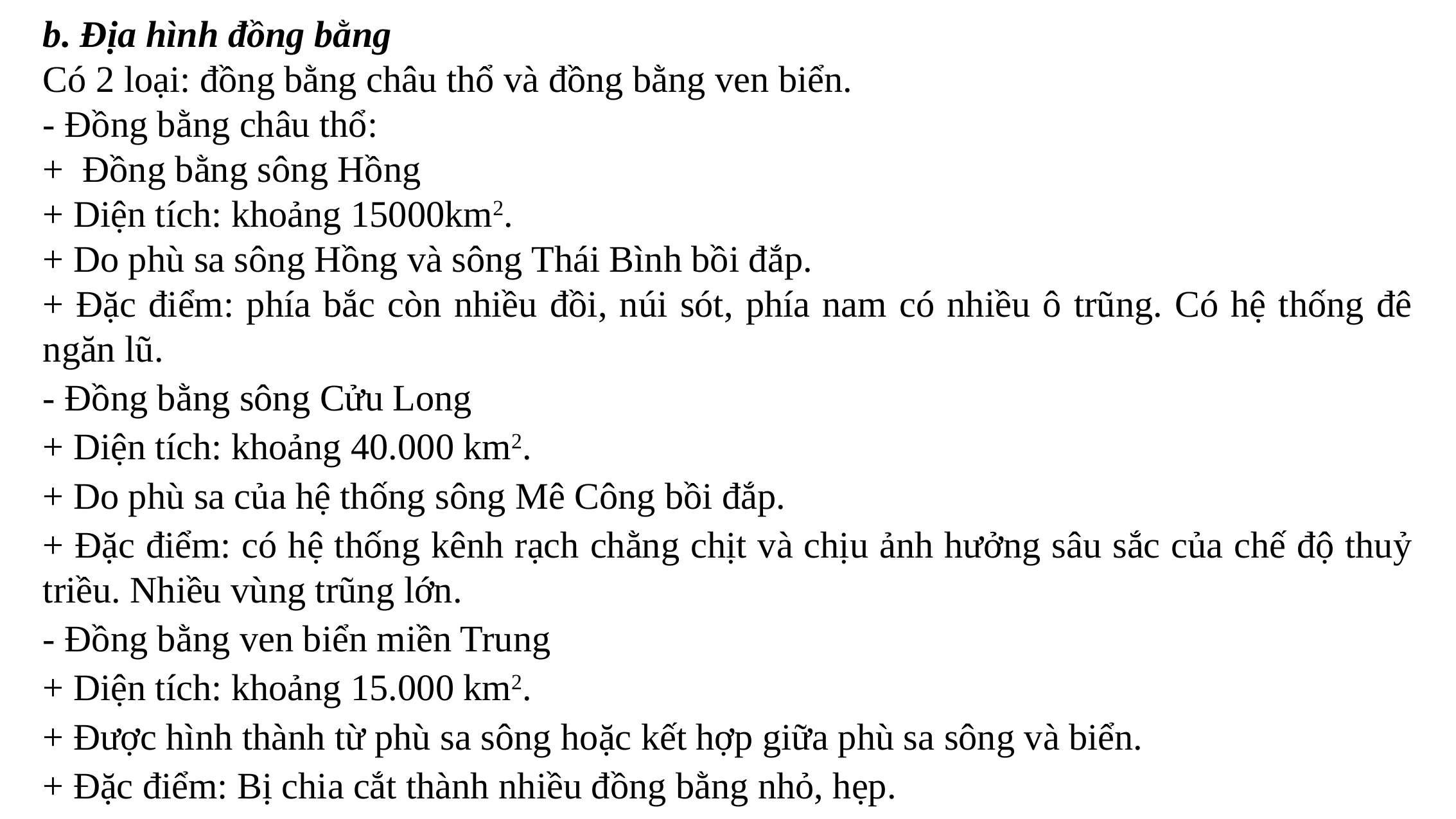

b. Địa hình đồng bằng
Có 2 loại: đồng bằng châu thổ và đồng bằng ven biển.
- Đồng bằng châu thổ:
+  Đồng bằng sông Hồng
+ Diện tích: khoảng 15000km2.
+ Do phù sa sông Hồng và sông Thái Bình bồi đắp.
+ Đặc điểm: phía bắc còn nhiều đồi, núi sót, phía nam có nhiều ô trũng. Có hệ thống đê ngăn lũ.
- Đồng bằng sông Cửu Long
+ Diện tích: khoảng 40.000 km2.
+ Do phù sa của hệ thống sông Mê Công bồi đắp.
+ Đặc điểm: có hệ thống kênh rạch chằng chịt và chịu ảnh hưởng sâu sắc của chế độ thuỷ triều. Nhiều vùng trũng lớn.
- Đồng bằng ven biển miền Trung
+ Diện tích: khoảng 15.000 km2.
+ Được hình thành từ phù sa sông hoặc kết hợp giữa phù sa sông và biển.
+ Đặc điểm: Bị chia cắt thành nhiều đồng bằng nhỏ, hẹp.